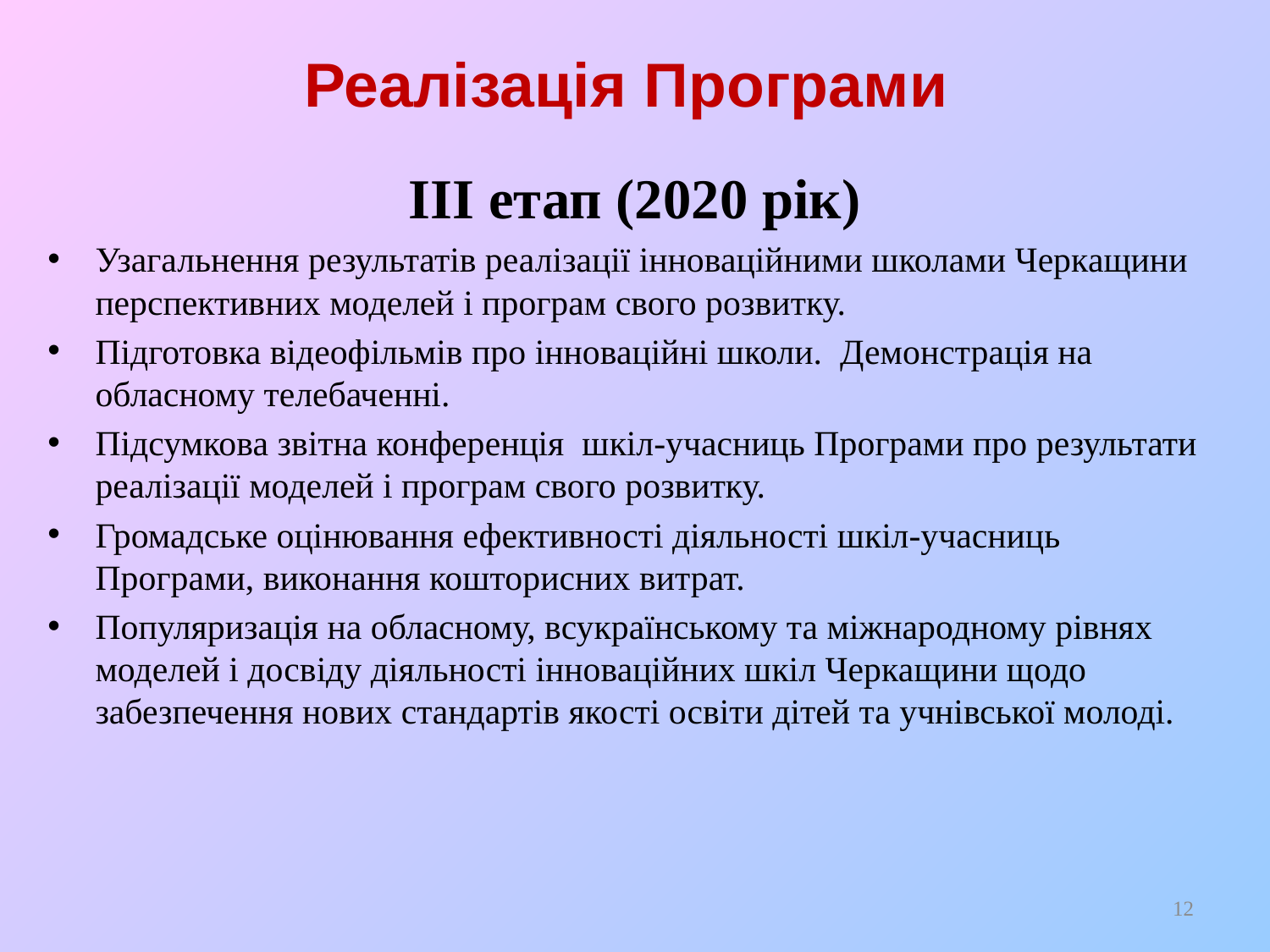

# Реалізація Програми
ІІІ етап (2020 рік)
Узагальнення результатів реалізації інноваційними школами Черкащини перспективних моделей і програм свого розвитку.
Підготовка відеофільмів про інноваційні школи.  Демонстрація на обласному телебаченні.
Підсумкова звітна конференція  шкіл-учасниць Програми про результати реалізації моделей і програм свого розвитку.
Громадське оцінювання ефективності діяльності шкіл-учасниць Програми, виконання кошторисних витрат.
Популяризація на обласному, всукраїнському та міжнародному рівнях моделей і досвіду діяльності інноваційних шкіл Черкащини щодо забезпечення нових стандартів якості освіти дітей та учнівської молоді.

12